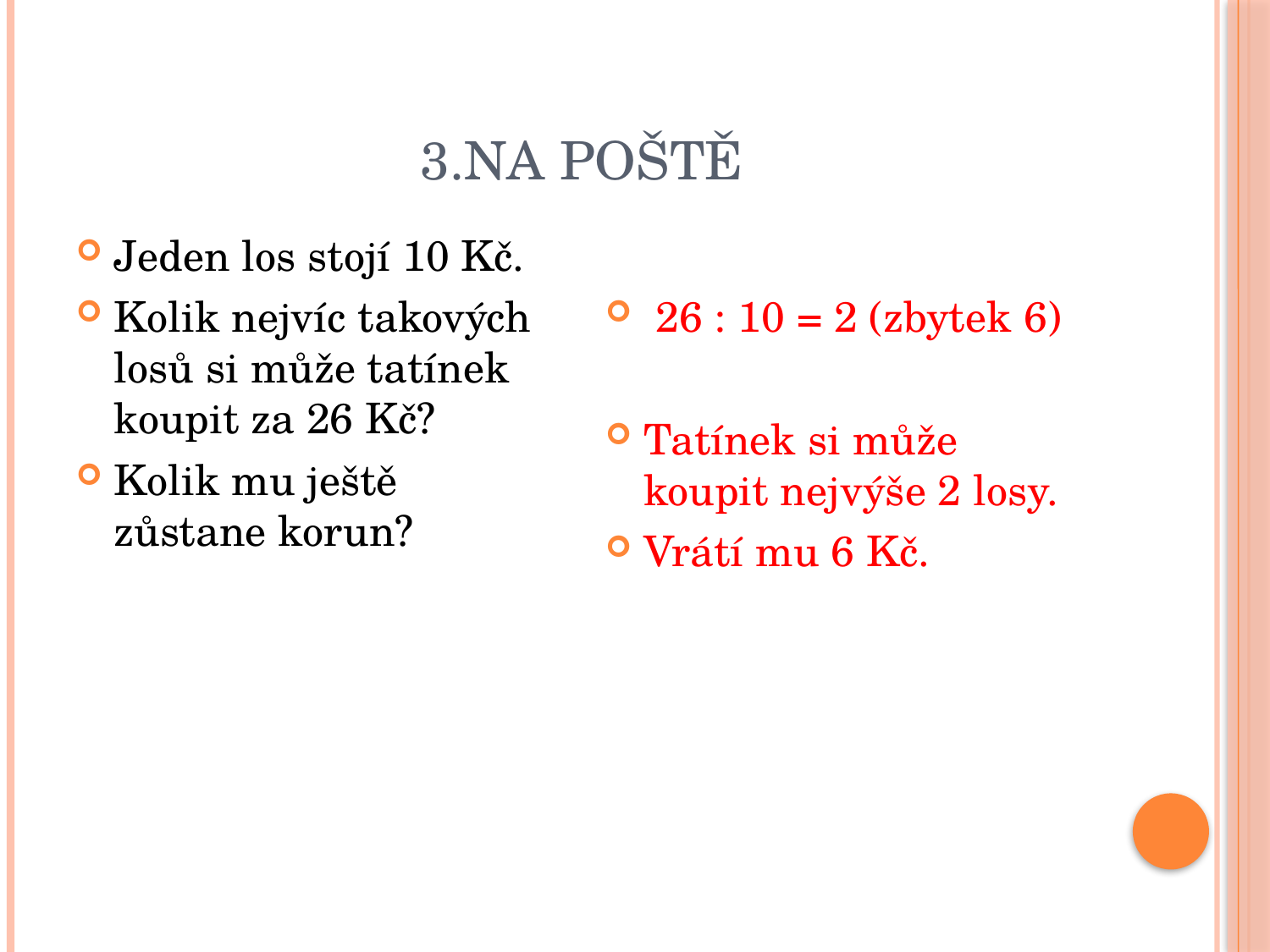

# 3.Na poště
Jeden los stojí 10 Kč.
Kolik nejvíc takových losů si může tatínek koupit za 26 Kč?
Kolik mu ještě zůstane korun?

 26 : 10 = 2 (zbytek 6)

Tatínek si může koupit nejvýše 2 losy.
Vrátí mu 6 Kč.